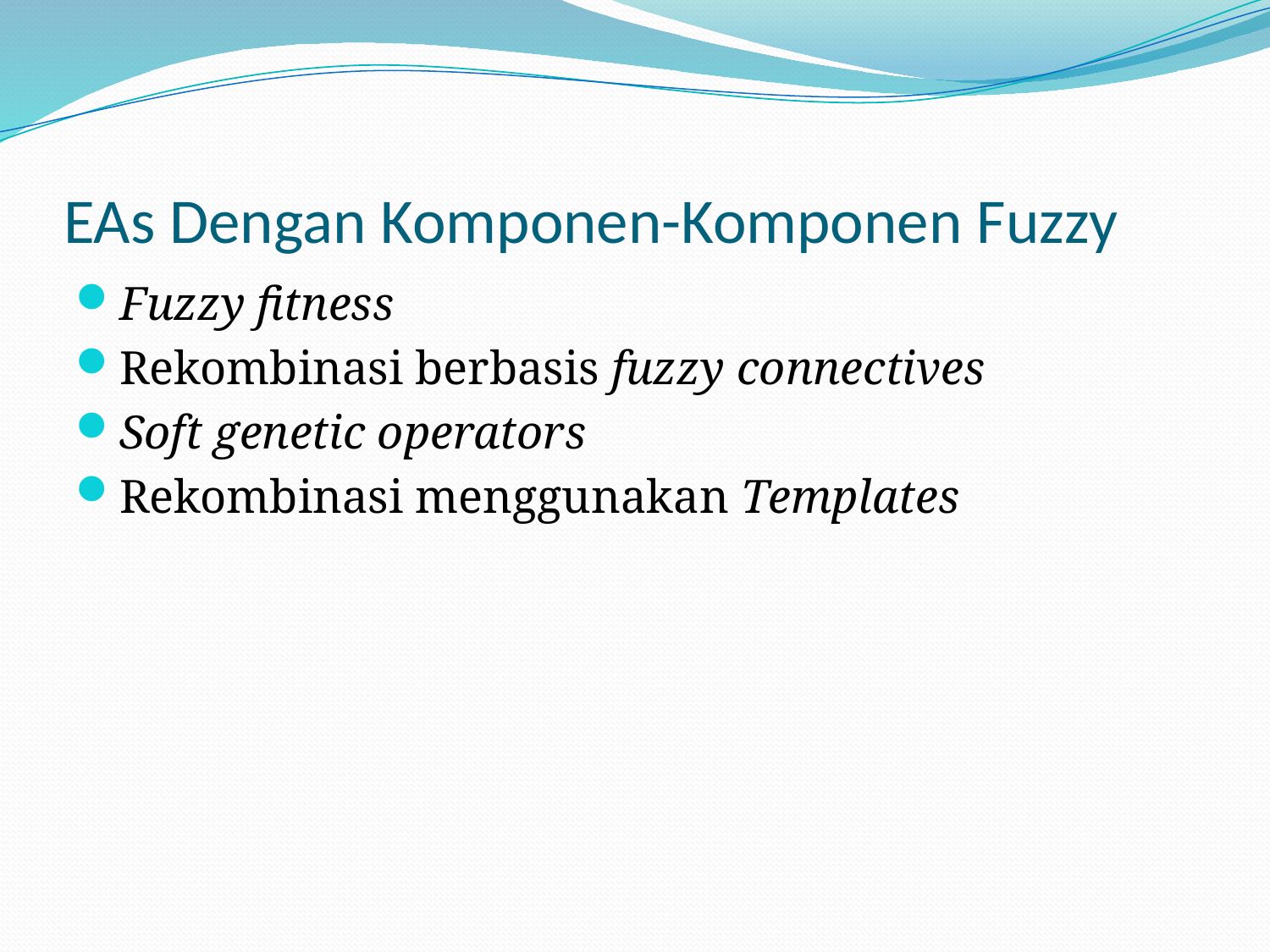

# EAs Dengan Komponen-Komponen Fuzzy
Fuzzy fitness
Rekombinasi berbasis fuzzy connectives
Soft genetic operators
Rekombinasi menggunakan Templates